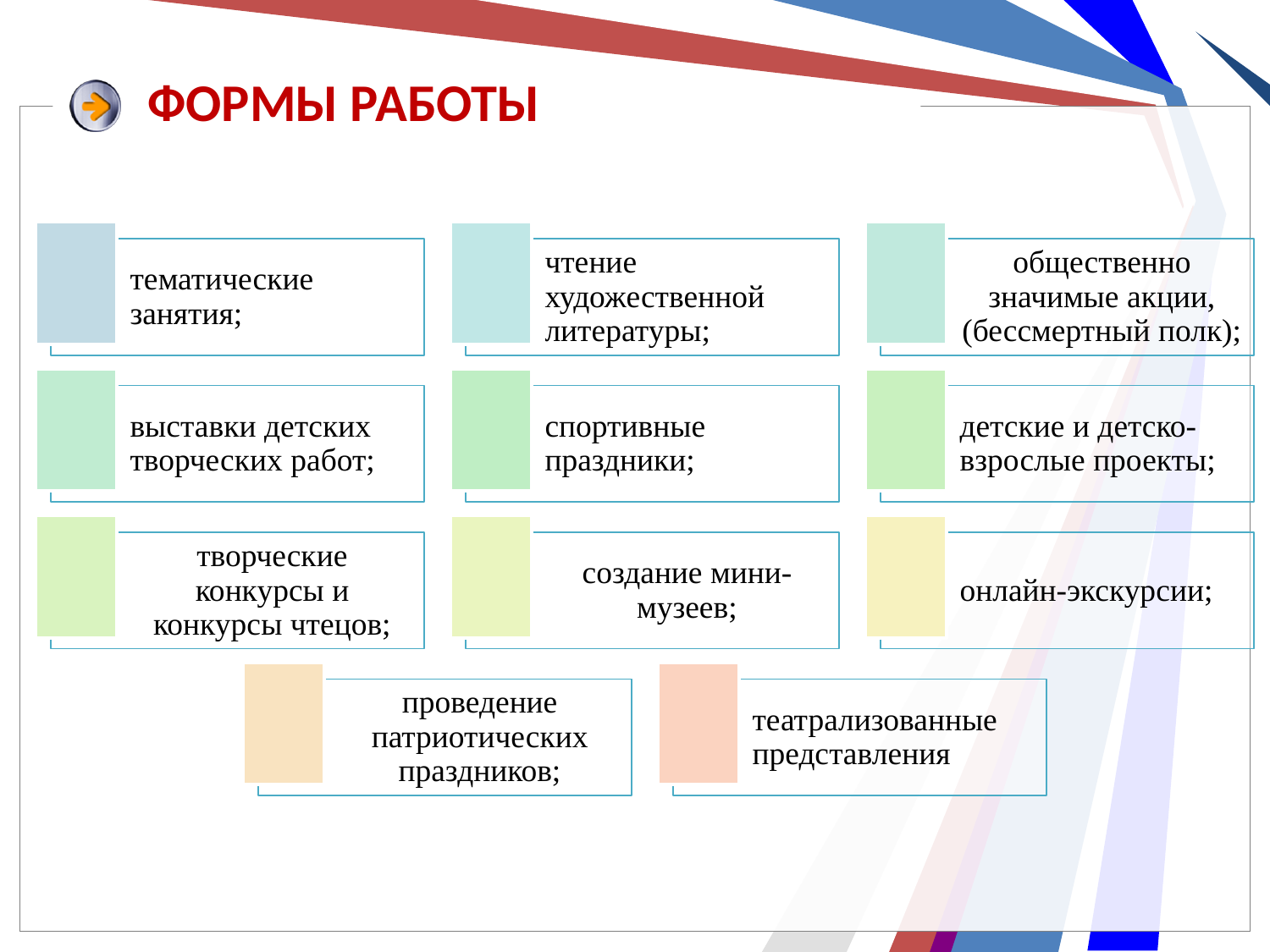

# Формы работы
тематические занятия;
чтение художественной литературы;
общественно значимые акции, (бессмертный полк);
выставки детских творческих работ;
спортивные праздники;
детские и детско-взрослые проекты;
творческие конкурсы и конкурсы чтецов;
создание мини-музеев;
онлайн-экскурсии;
проведение патриотических праздников;
театрализованные представления